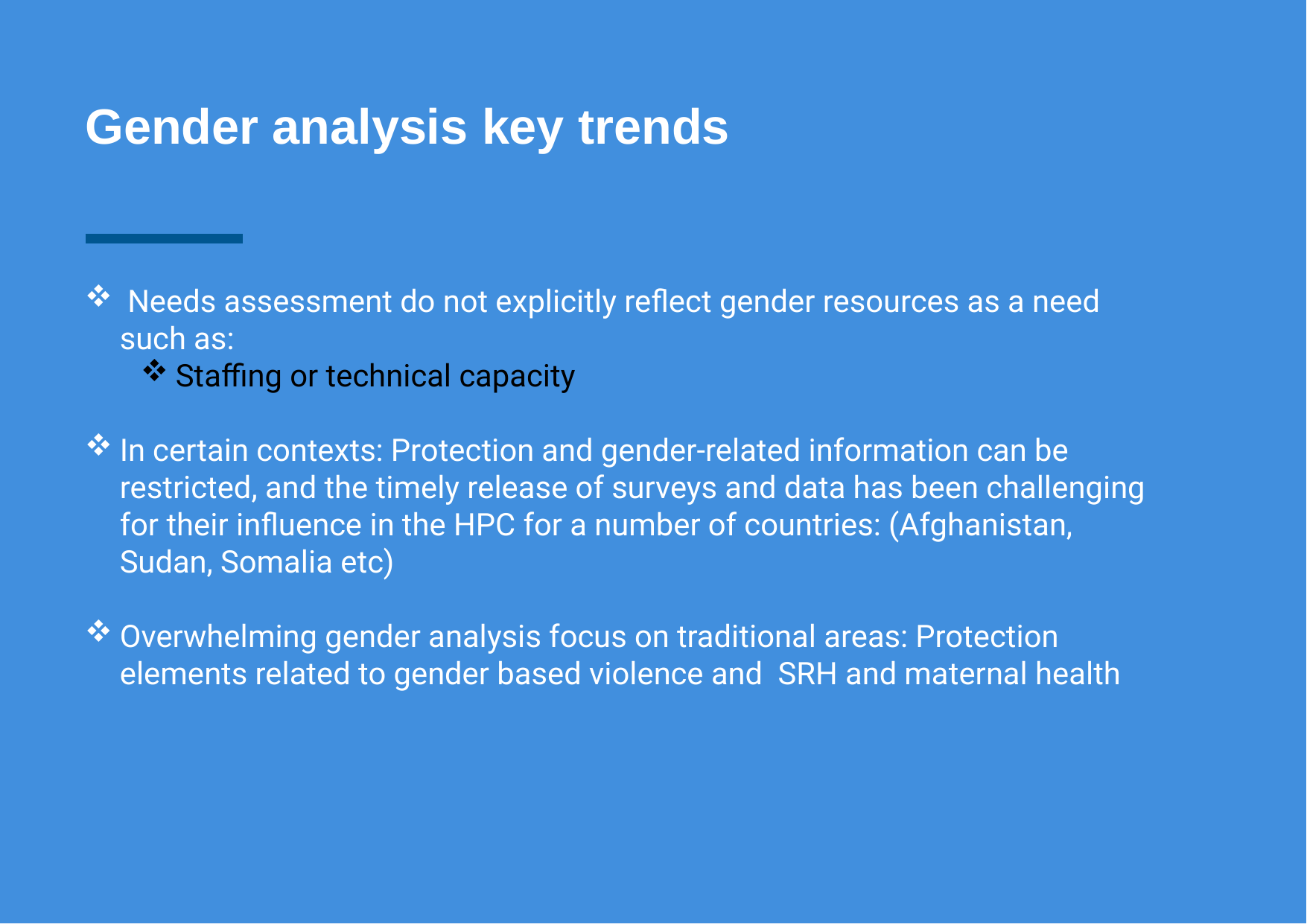

Gender analysis key trends

 Needs assessment do not explicitly reflect gender resources as a need  such as:
Staffing or technical capacity

In certain contexts: Protection and gender-related information can be restricted, and the timely release of surveys and data has been challenging for their influence in the HPC for a number of countries: (Afghanistan, Sudan, Somalia etc)

Overwhelming gender analysis focus on traditional areas: Protection elements related to gender based violence and  SRH and maternal health